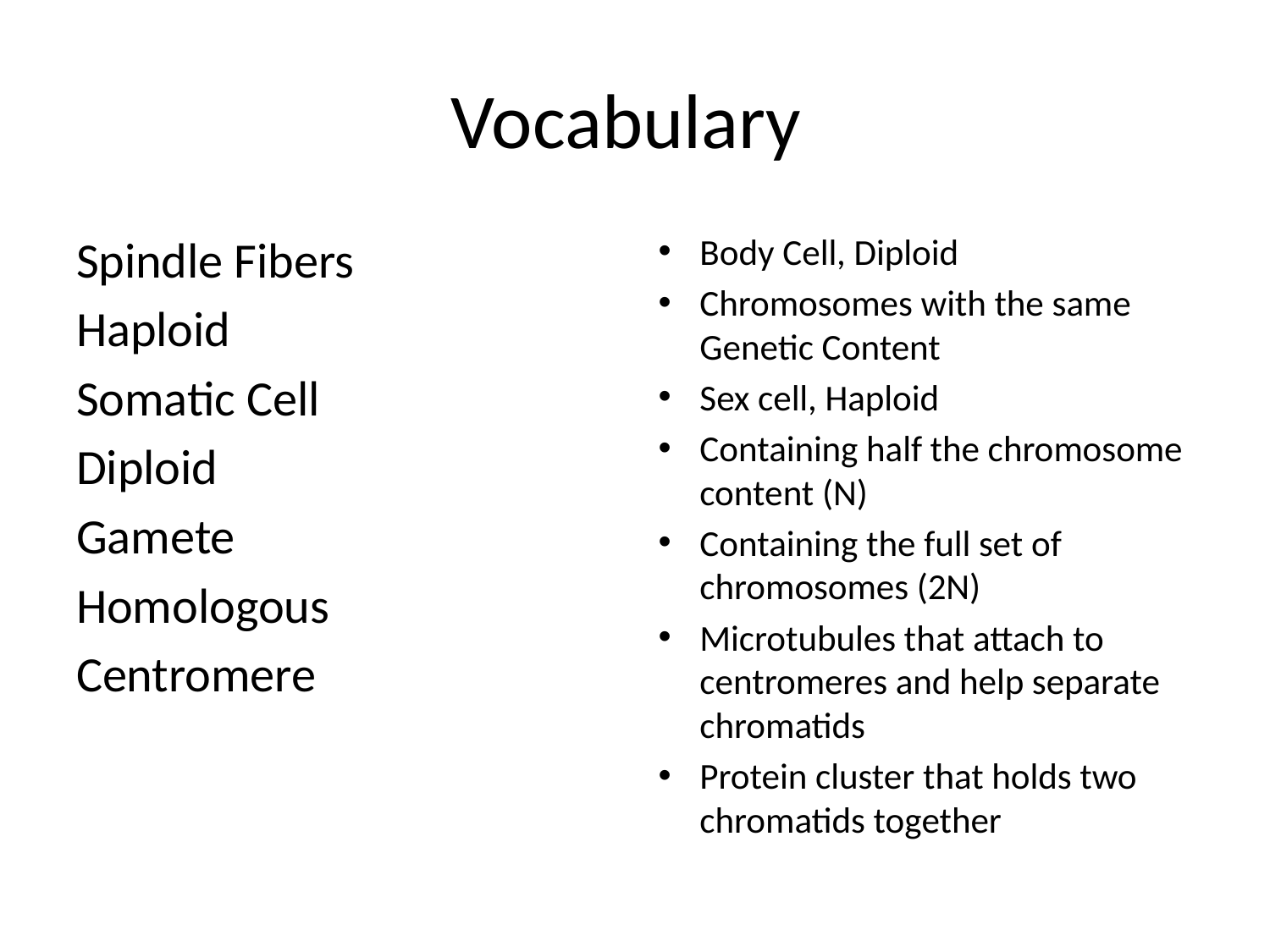

# Vocabulary
Spindle Fibers
Haploid
Somatic Cell
Diploid
Gamete
Homologous
Centromere
Body Cell, Diploid
Chromosomes with the same Genetic Content
Sex cell, Haploid
Containing half the chromosome content (N)
Containing the full set of chromosomes (2N)
Microtubules that attach to centromeres and help separate chromatids
Protein cluster that holds two chromatids together